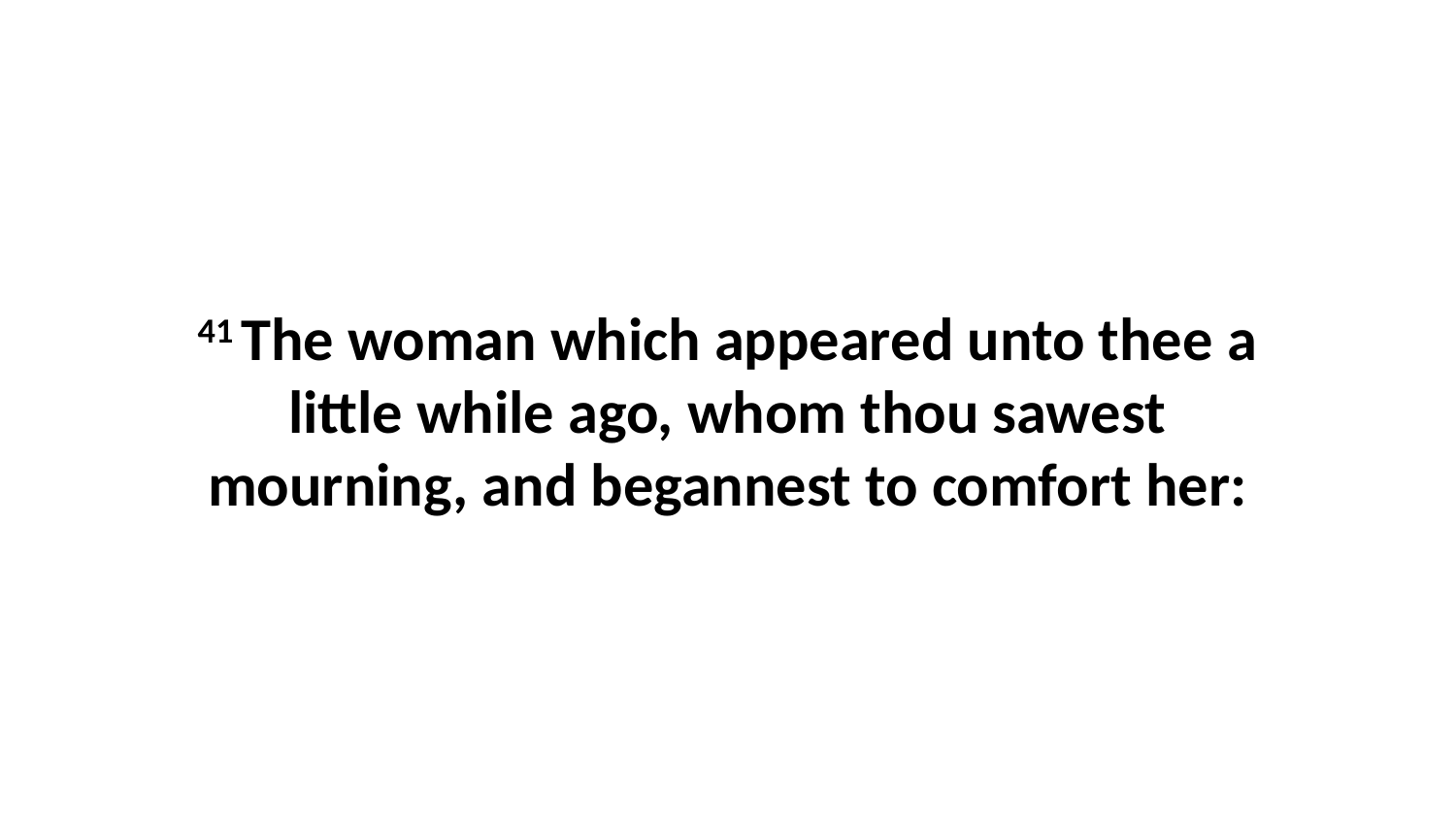

41 The woman which appeared unto thee a little while ago, whom thou sawest mourning, and begannest to comfort her: